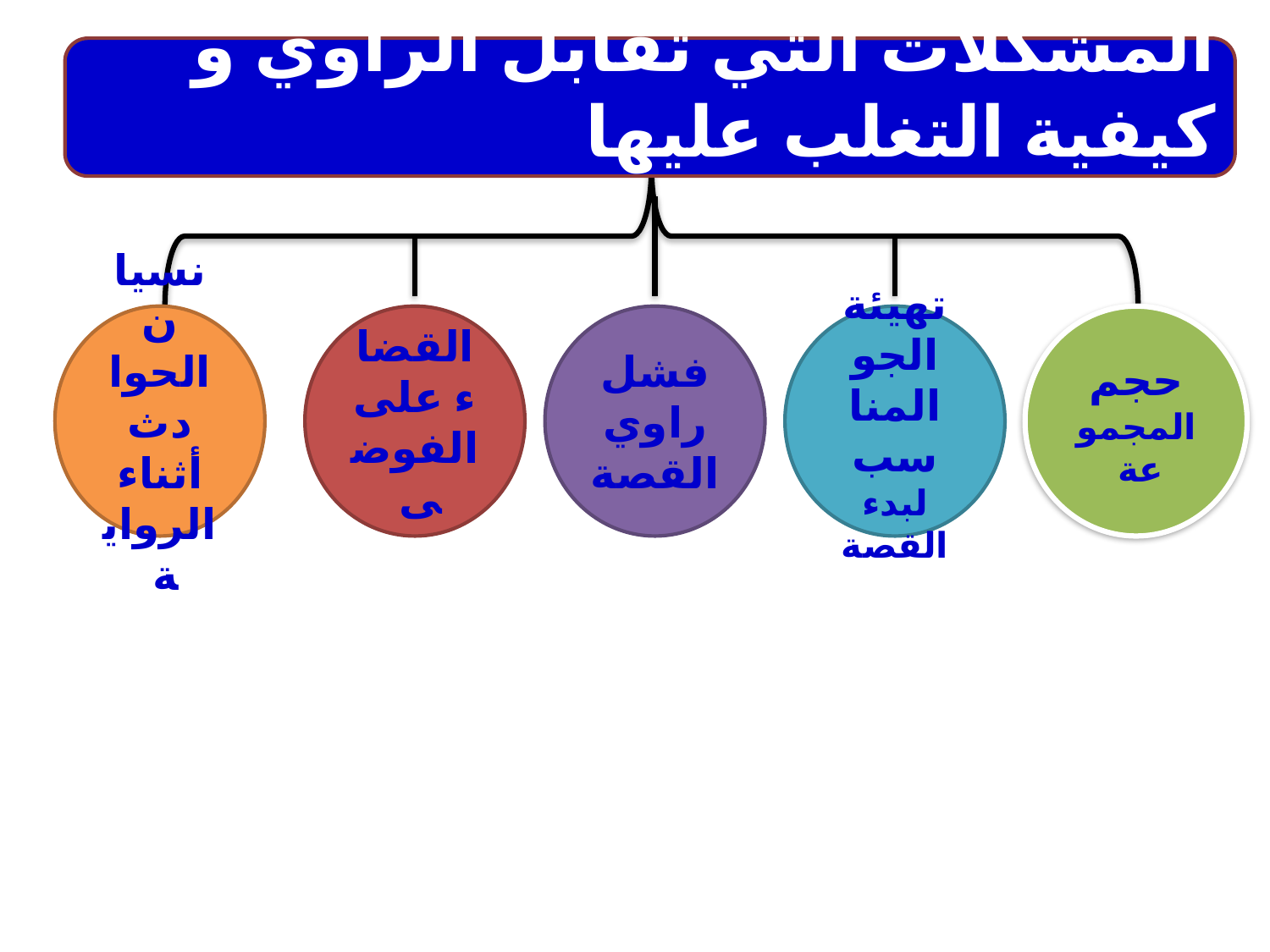

المشكلات التي تقابل الراوي و كيفية التغلب عليها

نسيان الحوادث أثناء الرواية
القضاء على الفوضى
فشل راوي القصة
تهيئة الجو المناسب لبدء القصة
حجم المجموعة